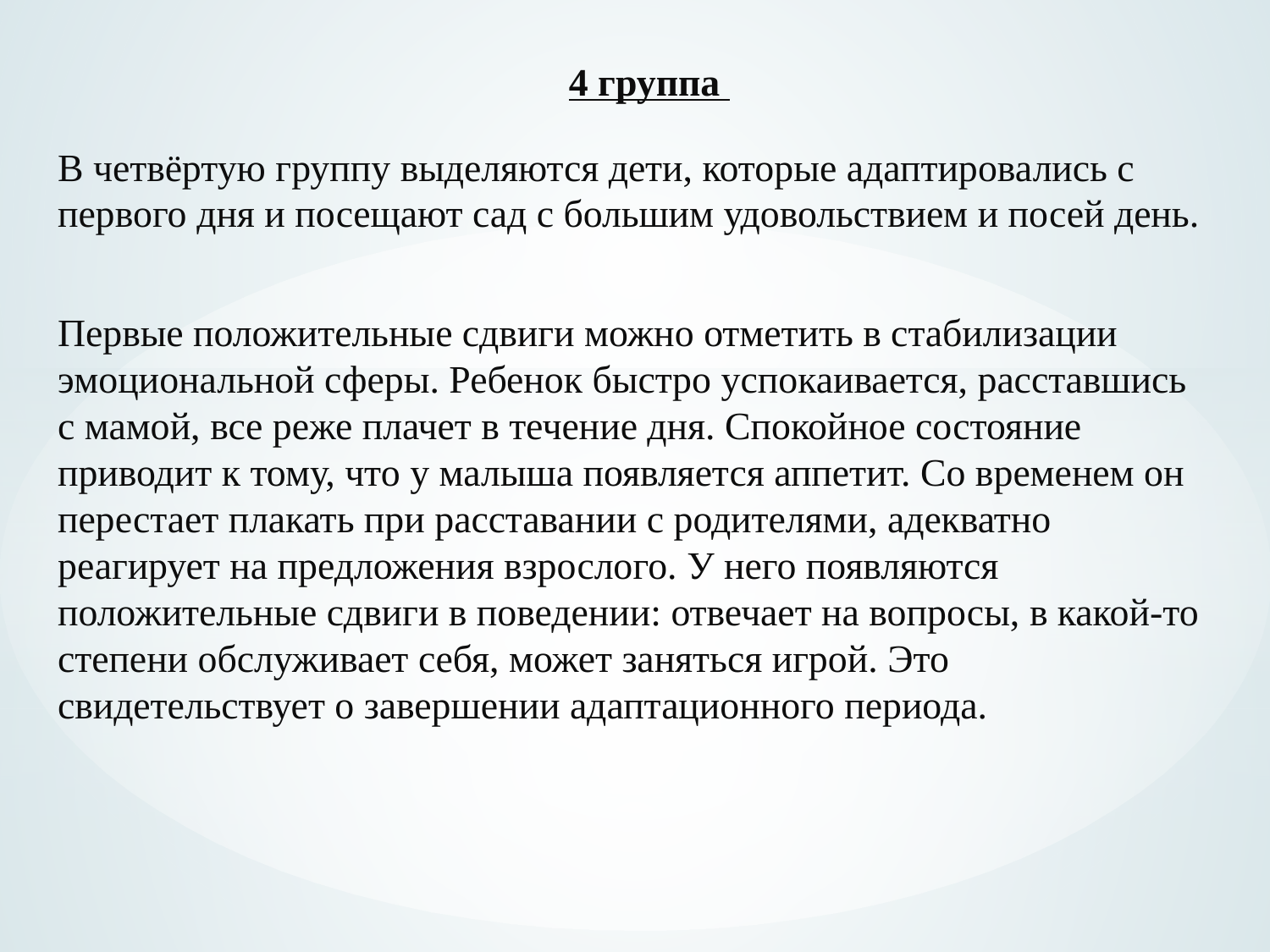

# 4 группа
В четвёртую группу выделяются дети, которые адаптировались с первого дня и посещают сад с большим удовольствием и посей день.

Первые положительные сдвиги можно отметить в стабилизации эмоциональной сферы. Ребенок быстро успокаивается, расставшись с мамой, все реже плачет в течение дня. Спокойное состояние приводит к тому, что у малыша появляется аппетит. Со временем он перестает плакать при расставании с родителями, адекватно реагирует на предложения взрослого. У него появляются положительные сдвиги в поведении: отвечает на вопросы, в какой-то степени обслуживает себя, может заняться игрой. Это свидетельствует о завершении адаптационного периода.